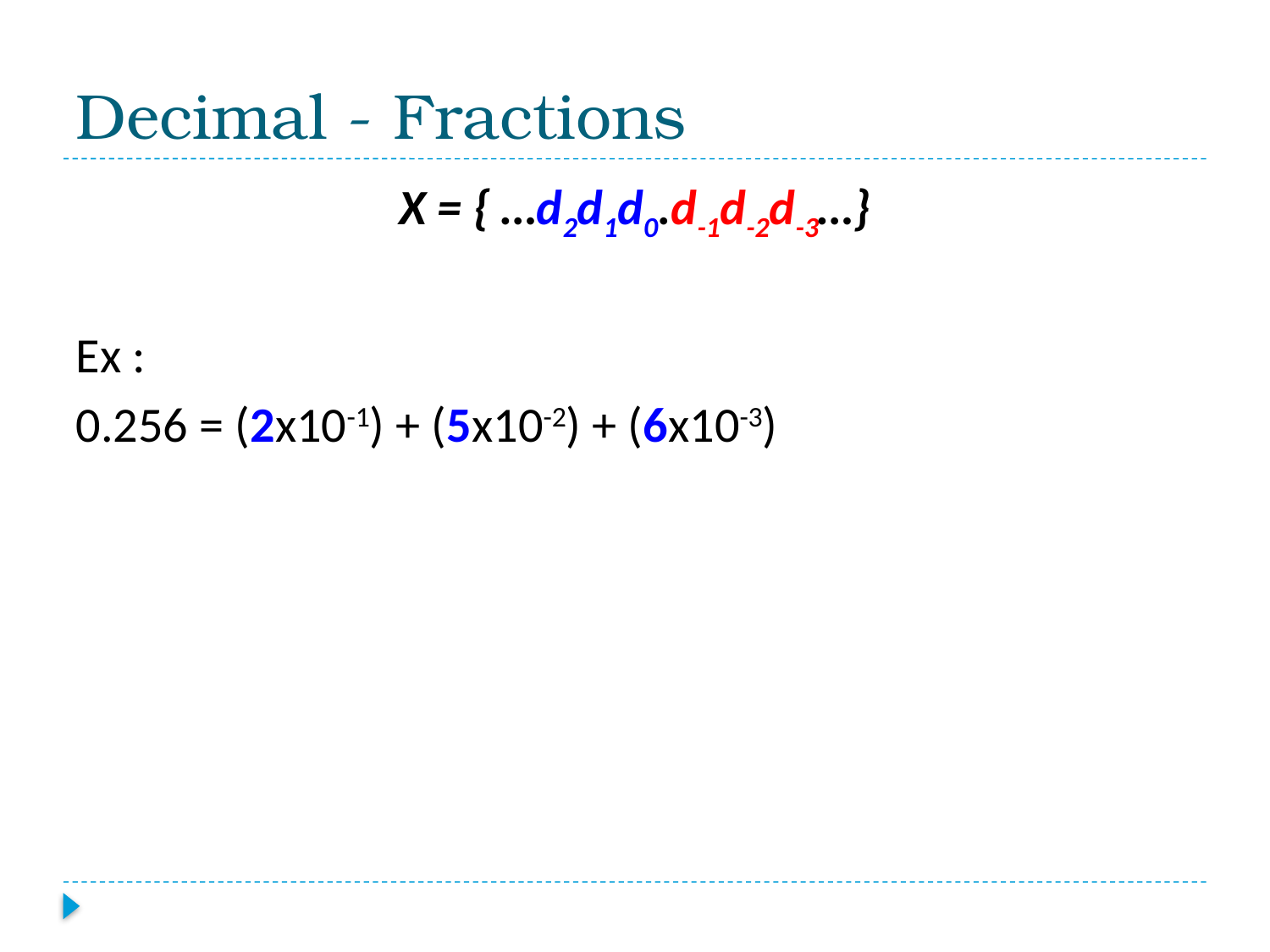

# Decimal - Fractions
X = { …d2d1d0.d-1d-2d-3…}

Ex :
0.256 = (2x10-1) + (5x10-2) + (6x10-3)